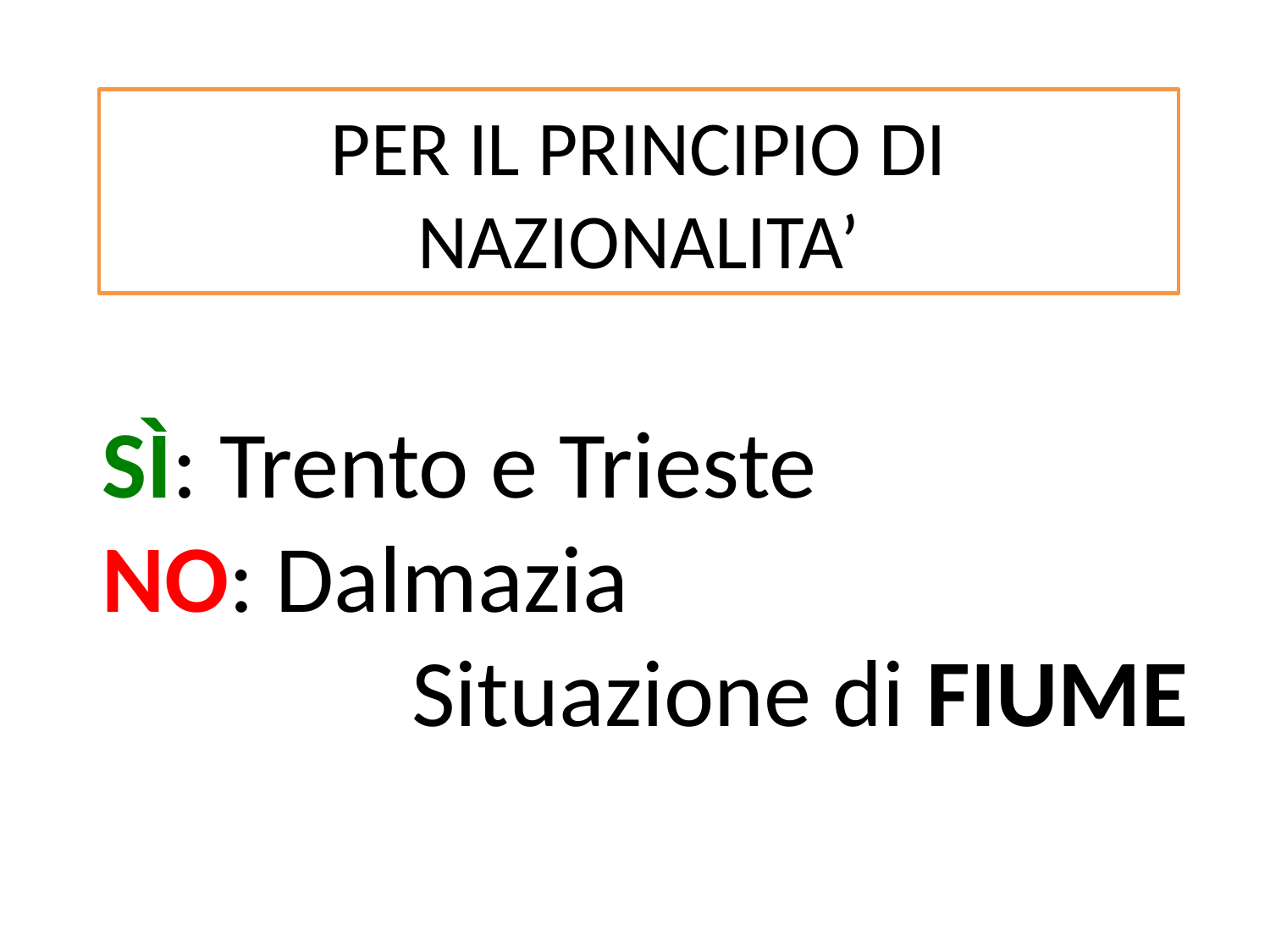

# PER IL PRINCIPIO DI NAZIONALITA’
SÌ: Trento e Trieste
NO: Dalmazia
Situazione di FIUME